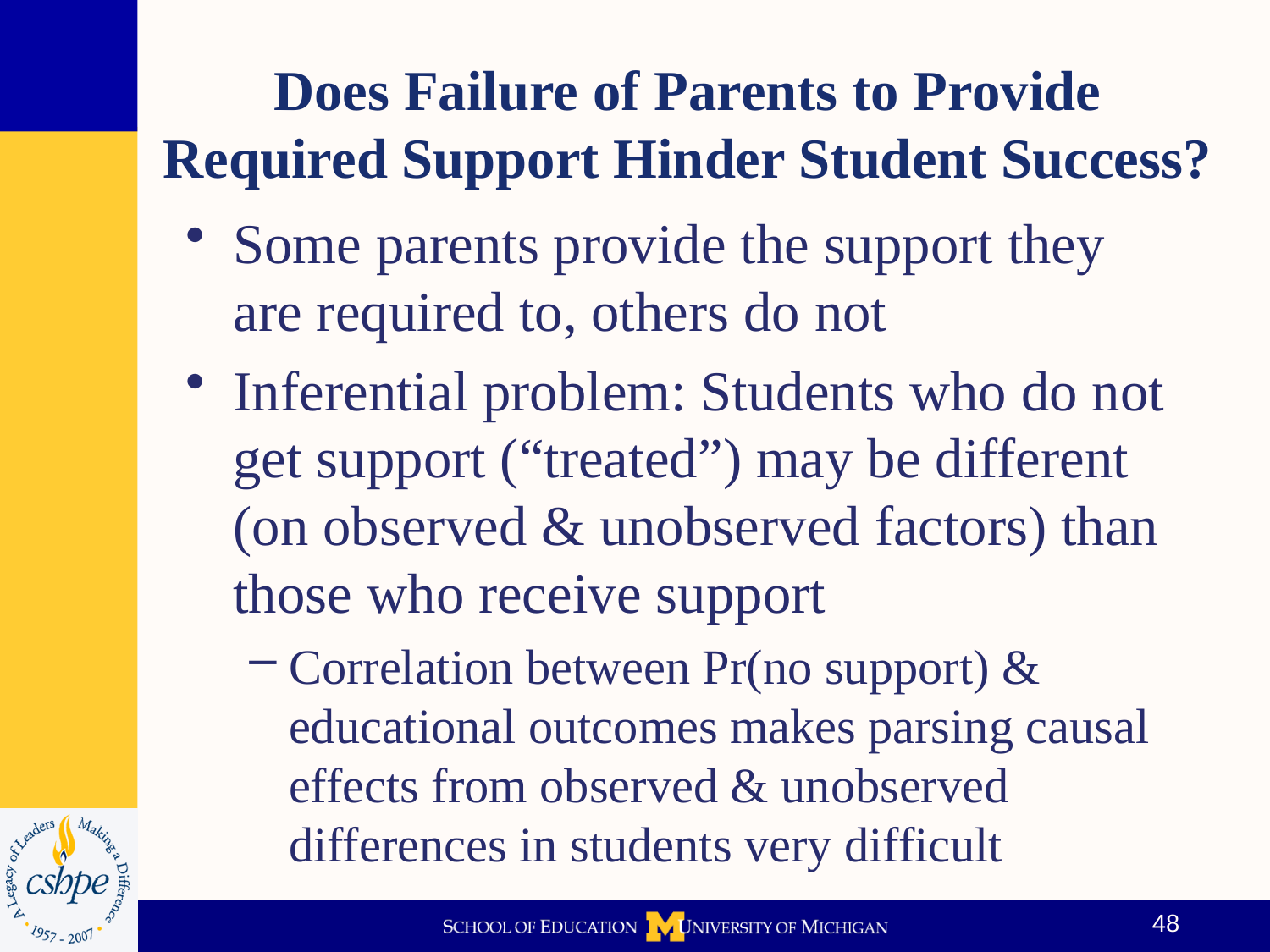

# Does Failure of Parents to Provide Required Support Hinder Student Success?
Some parents provide the support they are required to, others do not
Inferential problem: Students who do not get support (“treated”) may be different (on observed & unobserved factors) than those who receive support
Correlation between Pr(no support) & educational outcomes makes parsing causal effects from observed & unobserved differences in students very difficult

48